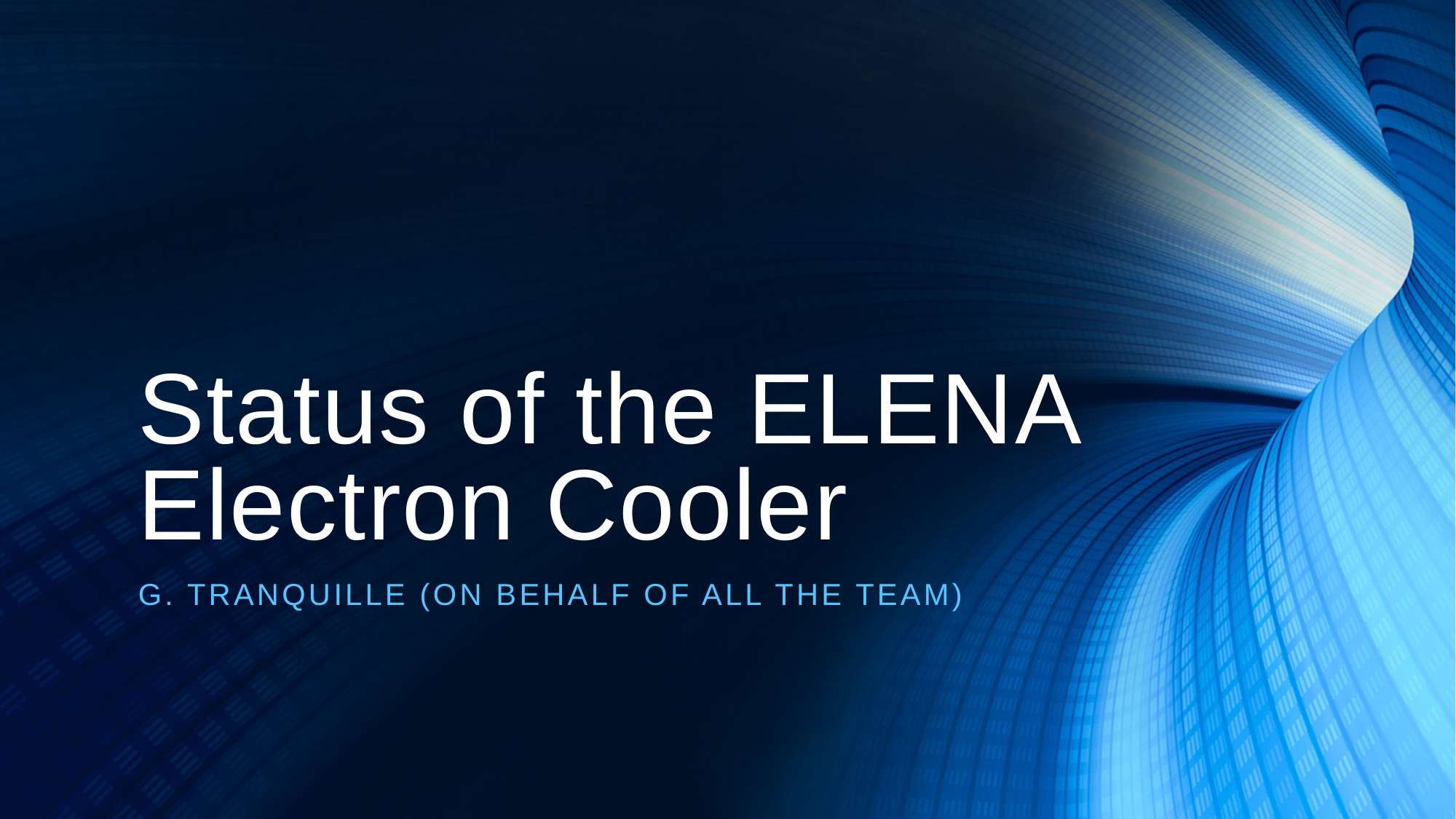

# Status of the ELENA Electron Cooler
G. Tranquille (on behalf of all the team)